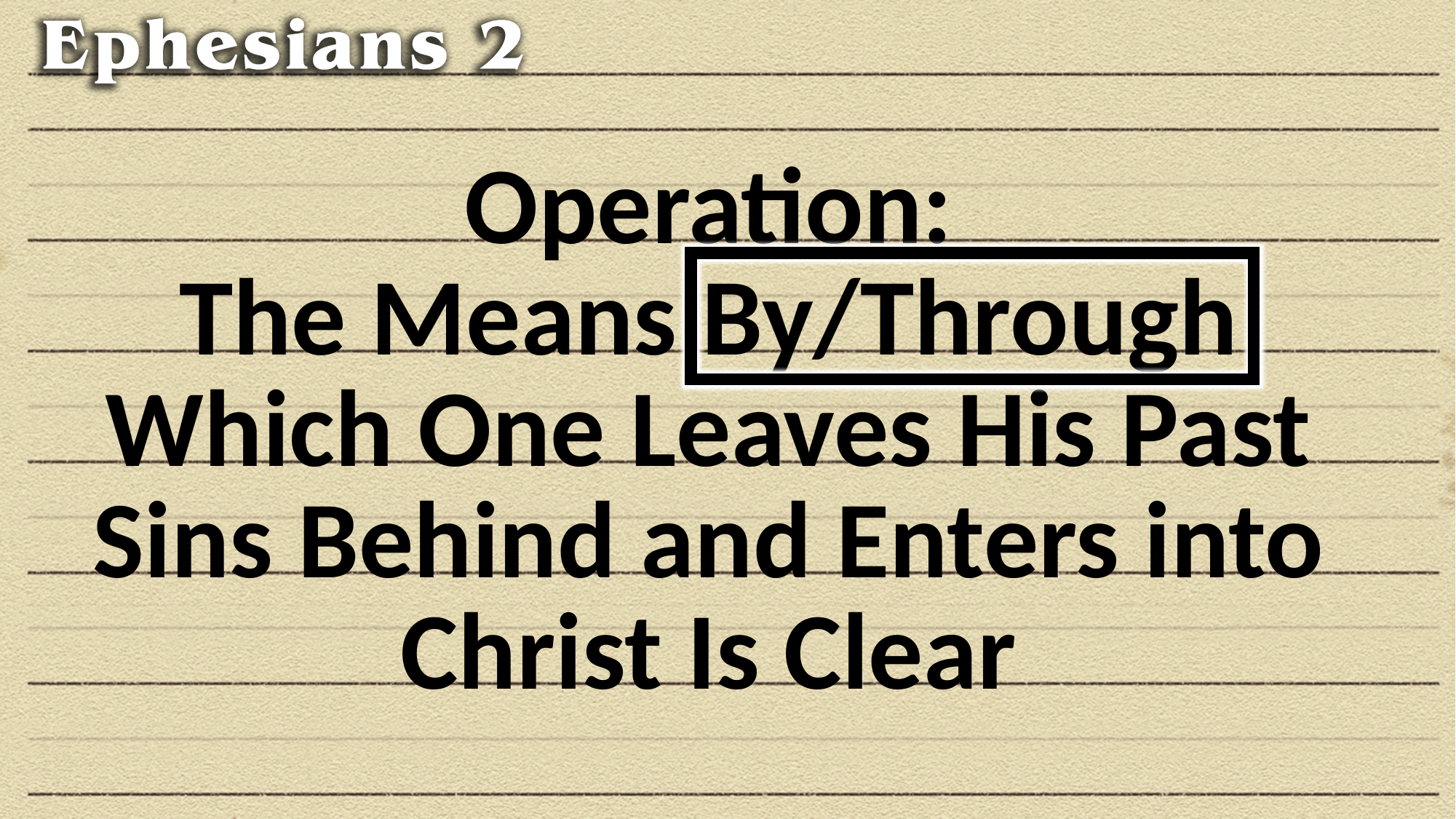

# Operation: The Means By/Through Which One Leaves His Past Sins Behind and Enters into Christ Is Clear